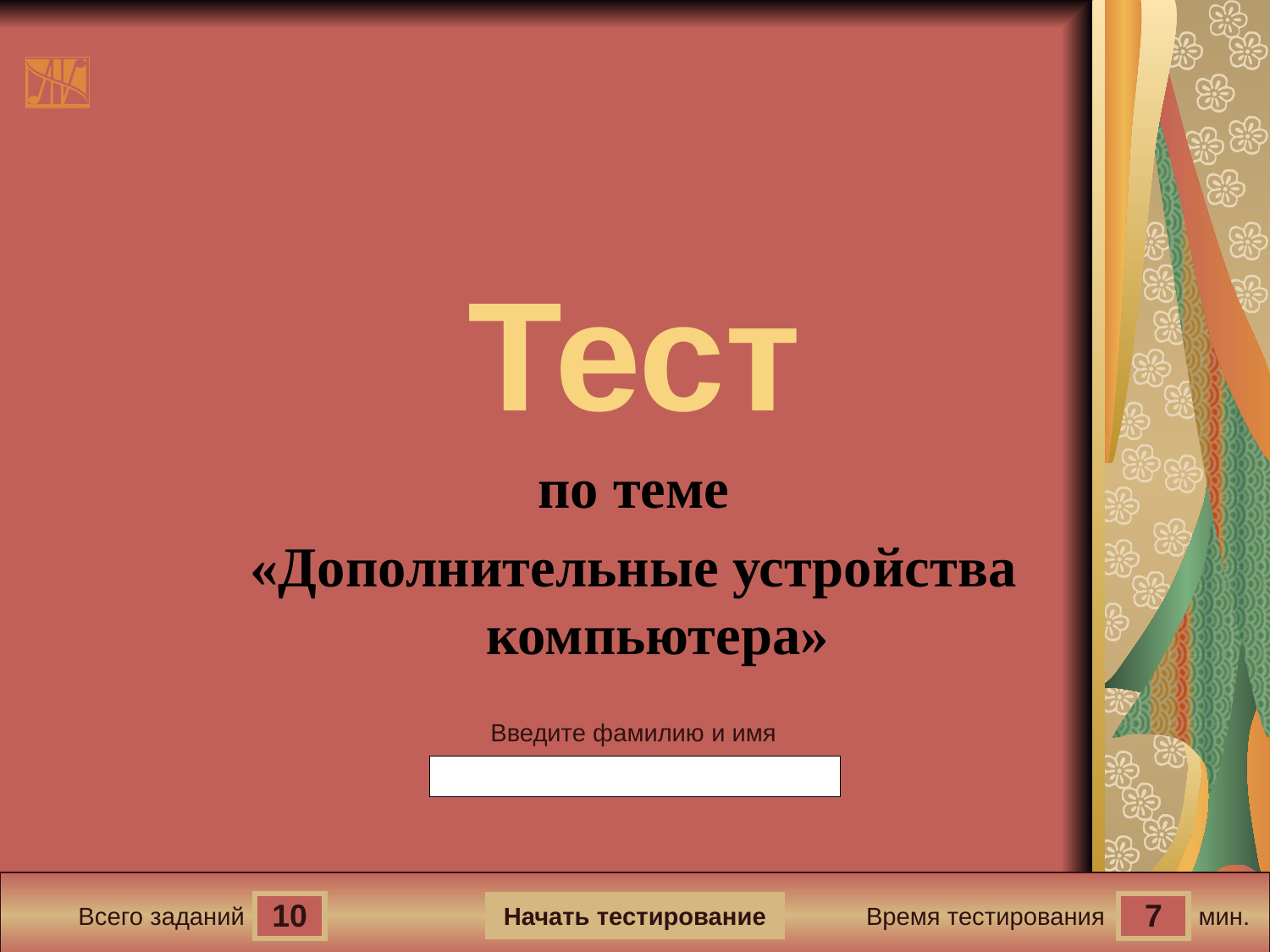

Тест
по теме
«Дополнительные устройства компьютера»
Введите фамилию и имя

Начать тестирование
10
7
Всего заданий
Время тестирования
мин.